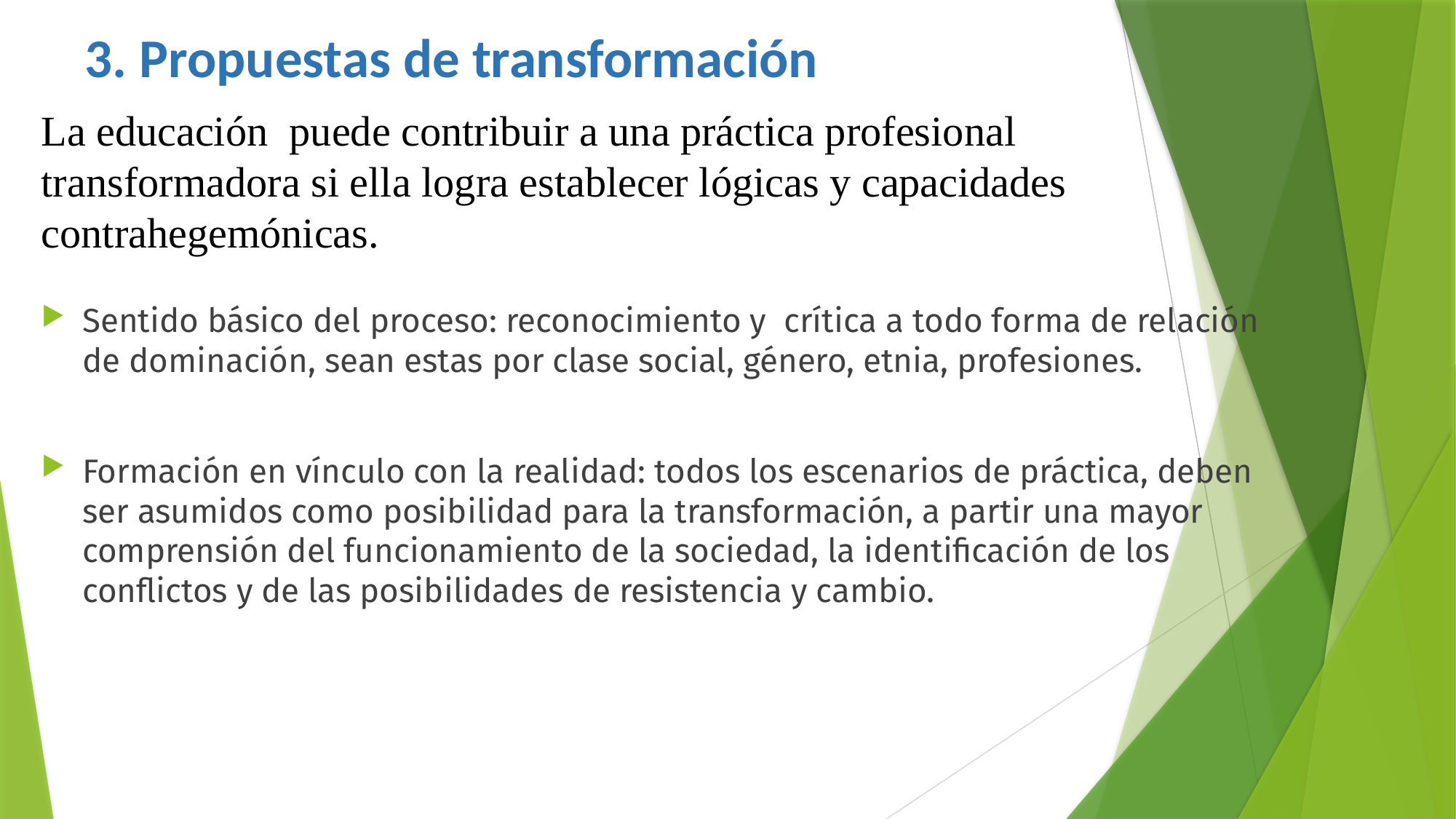

# 3. Propuestas de transformación

La educación  puede contribuir a una práctica profesional transformadora si ella logra establecer lógicas y capacidades contrahegemónicas.
Sentido básico del proceso: reconocimiento y  crítica a todo forma de relación de dominación, sean estas por clase social, género, etnia, profesiones.

Formación en vínculo con la realidad: todos los escenarios de práctica, deben ser asumidos como posibilidad para la transformación, a partir una mayor comprensión del funcionamiento de la sociedad, la identificación de los conflictos y de las posibilidades de resistencia y cambio.